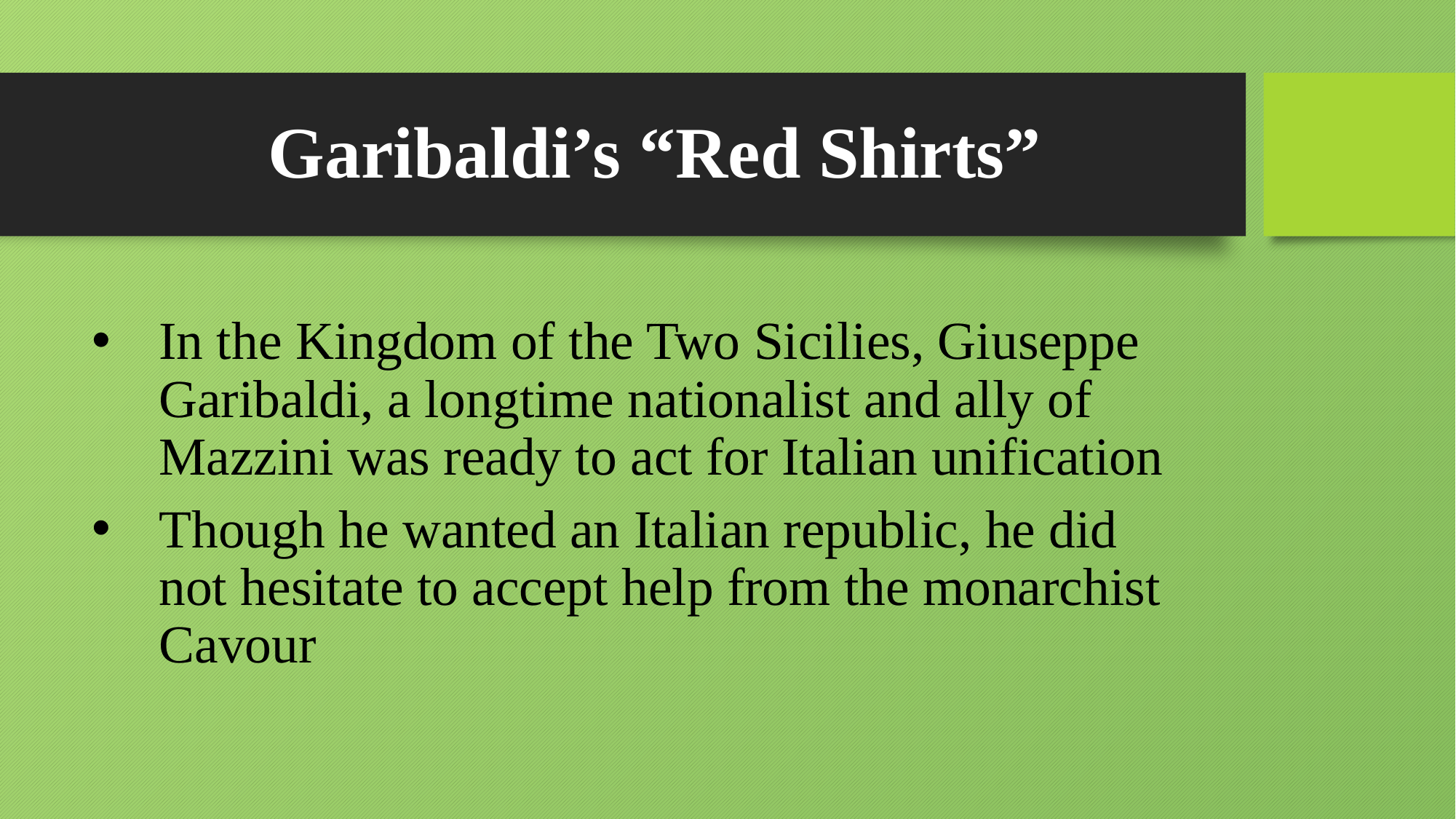

# Garibaldi’s “Red Shirts”
In the Kingdom of the Two Sicilies, Giuseppe Garibaldi, a longtime nationalist and ally of Mazzini was ready to act for Italian unification
Though he wanted an Italian republic, he did not hesitate to accept help from the monarchist Cavour